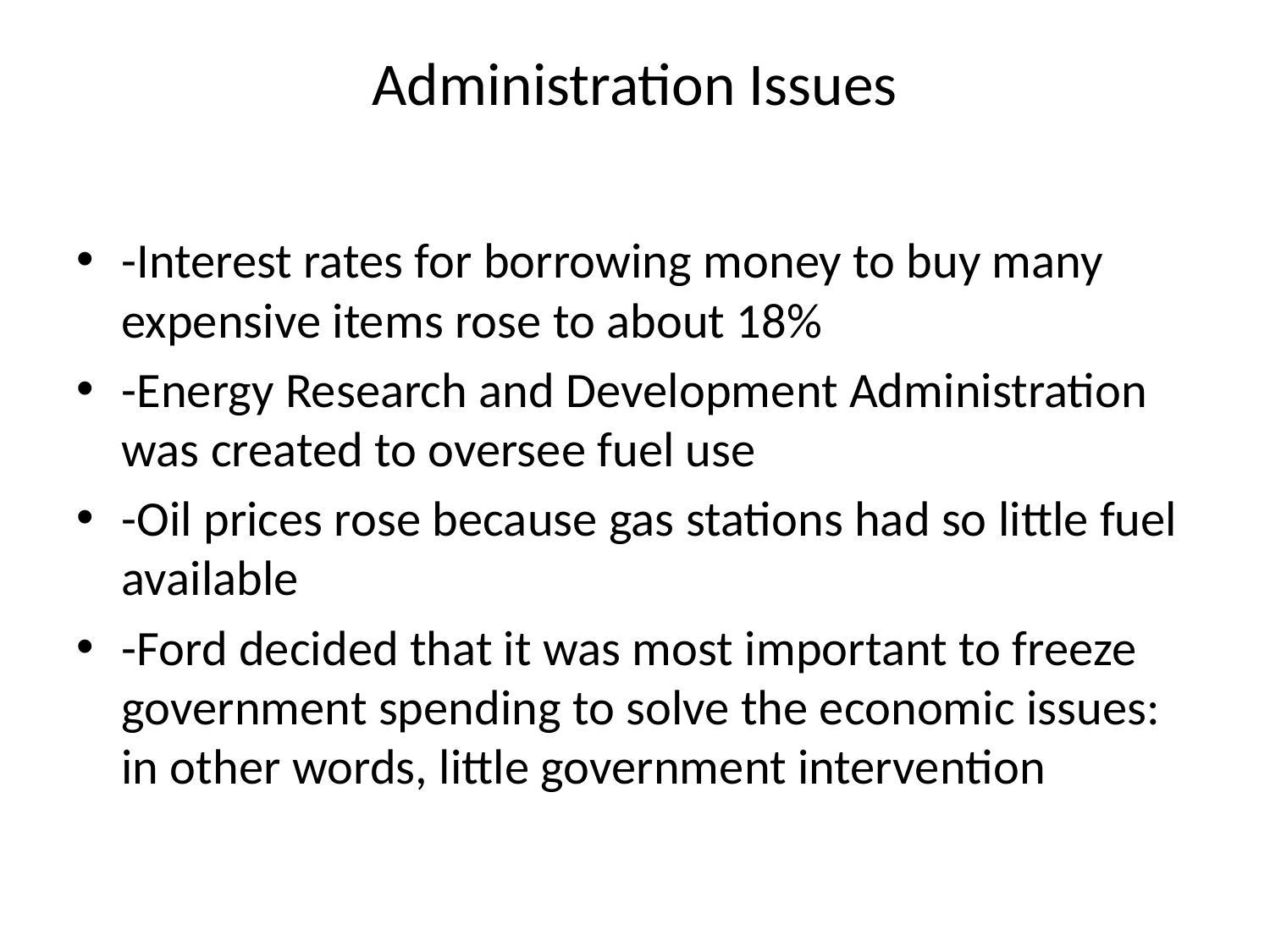

# Administration Issues
-Interest rates for borrowing money to buy many expensive items rose to about 18%
-Energy Research and Development Administration was created to oversee fuel use
-Oil prices rose because gas stations had so little fuel available
-Ford decided that it was most important to freeze government spending to solve the economic issues: in other words, little government intervention